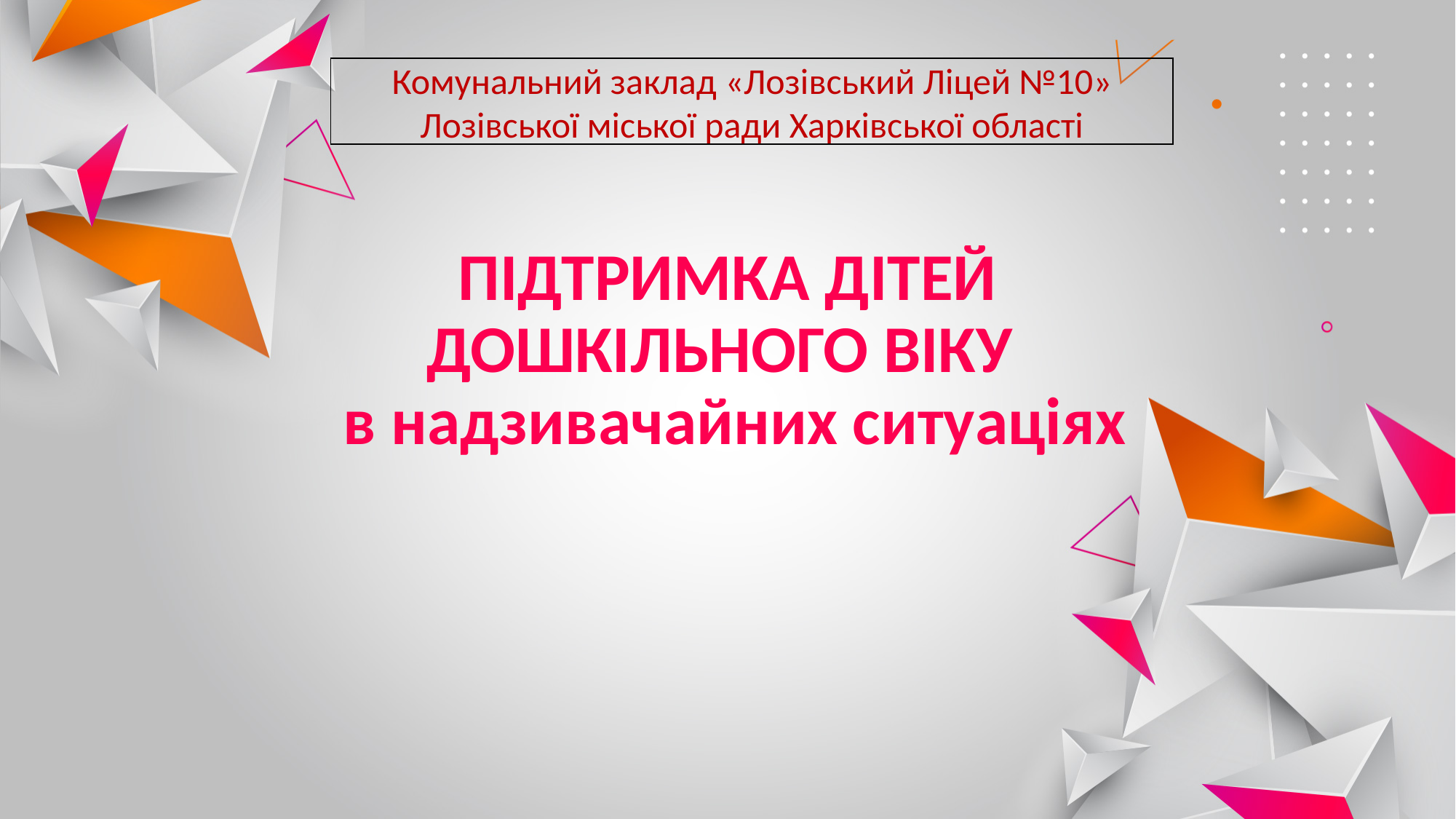

Комунальний заклад «Лозівський Ліцей №10» Лозівської міської ради Харківської області
# ПІДТРИМКА ДІТЕЙ ДОШКІЛЬНОГО ВІКУ в надзивачайних ситуаціях